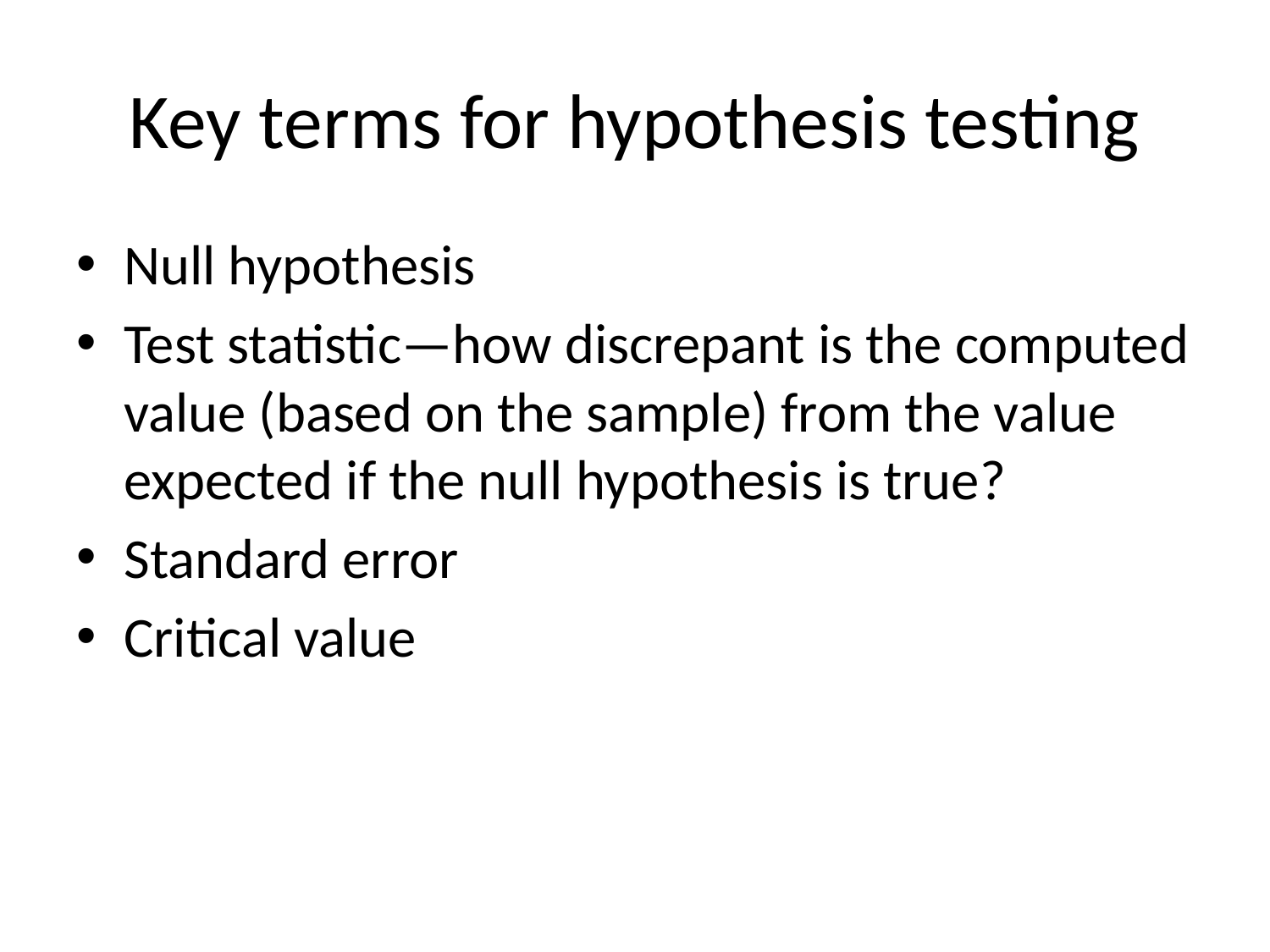

# Key terms for hypothesis testing
Null hypothesis
Test statistic—how discrepant is the computed value (based on the sample) from the value expected if the null hypothesis is true?
Standard error
Critical value